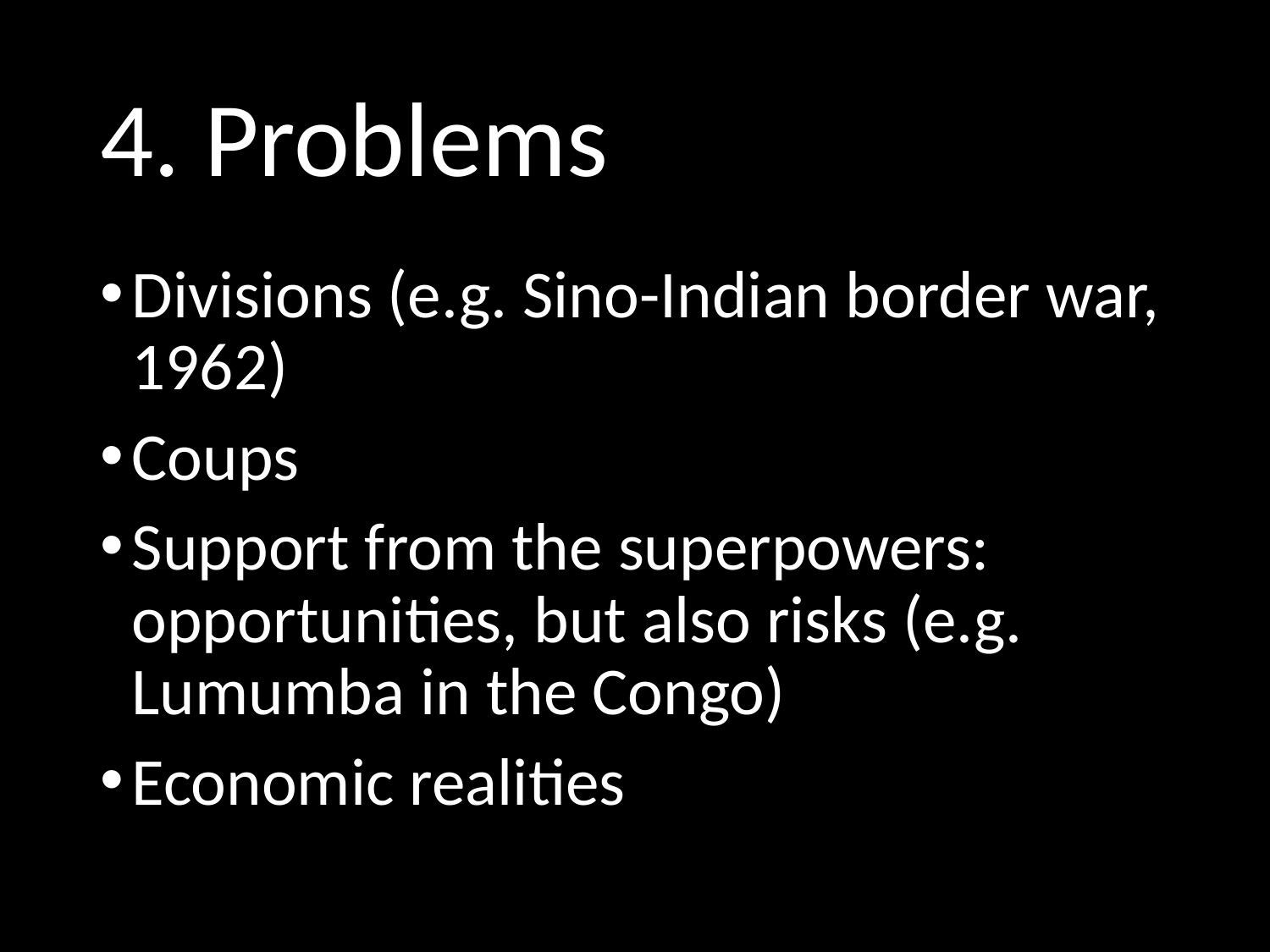

# 4. Problems
Divisions (e.g. Sino-Indian border war, 1962)
Coups
Support from the superpowers: opportunities, but also risks (e.g. Lumumba in the Congo)
Economic realities